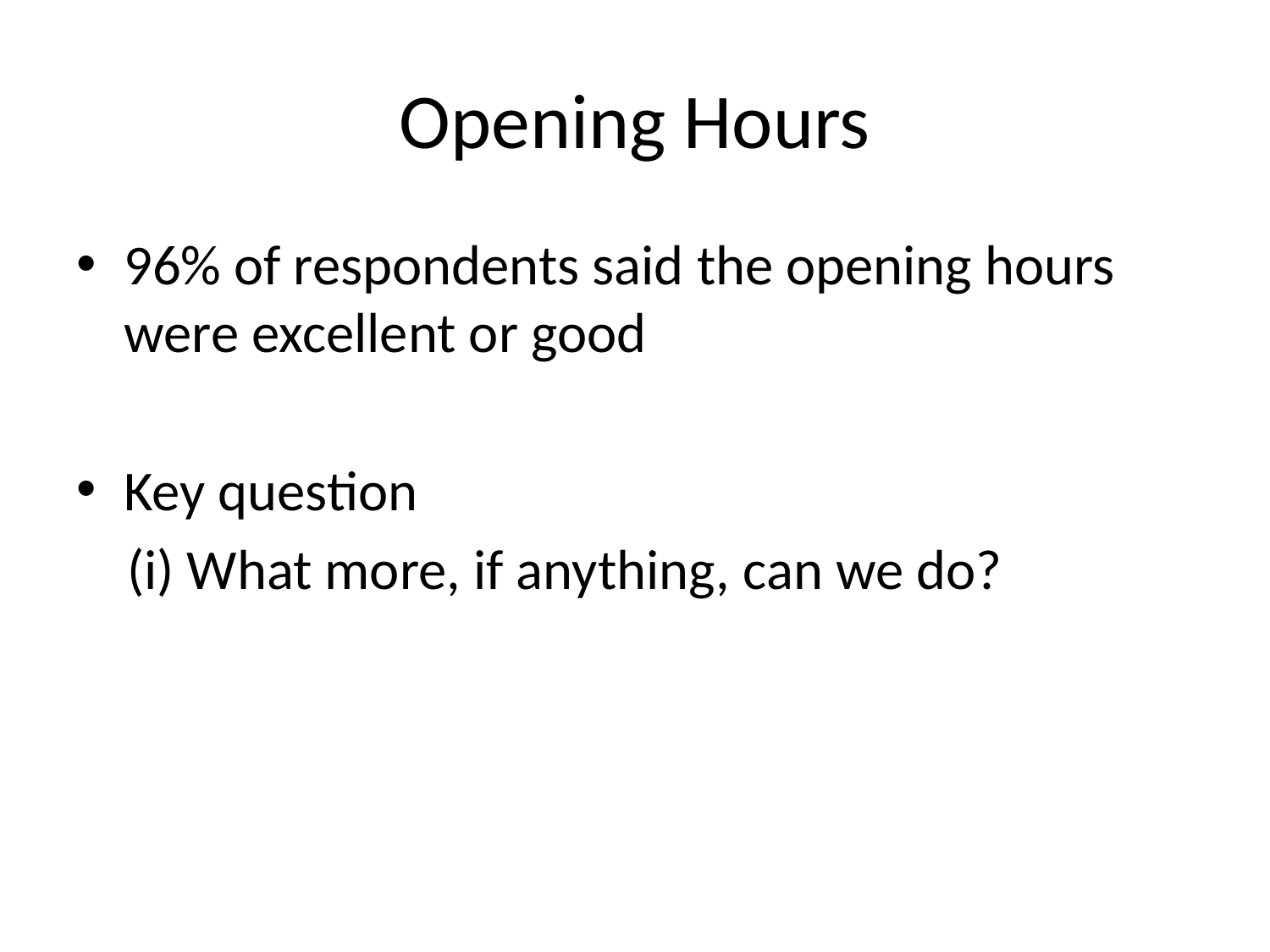

# Opening Hours
96% of respondents said the opening hours were excellent or good

Key question
    (i) What more, if anything, can we do?